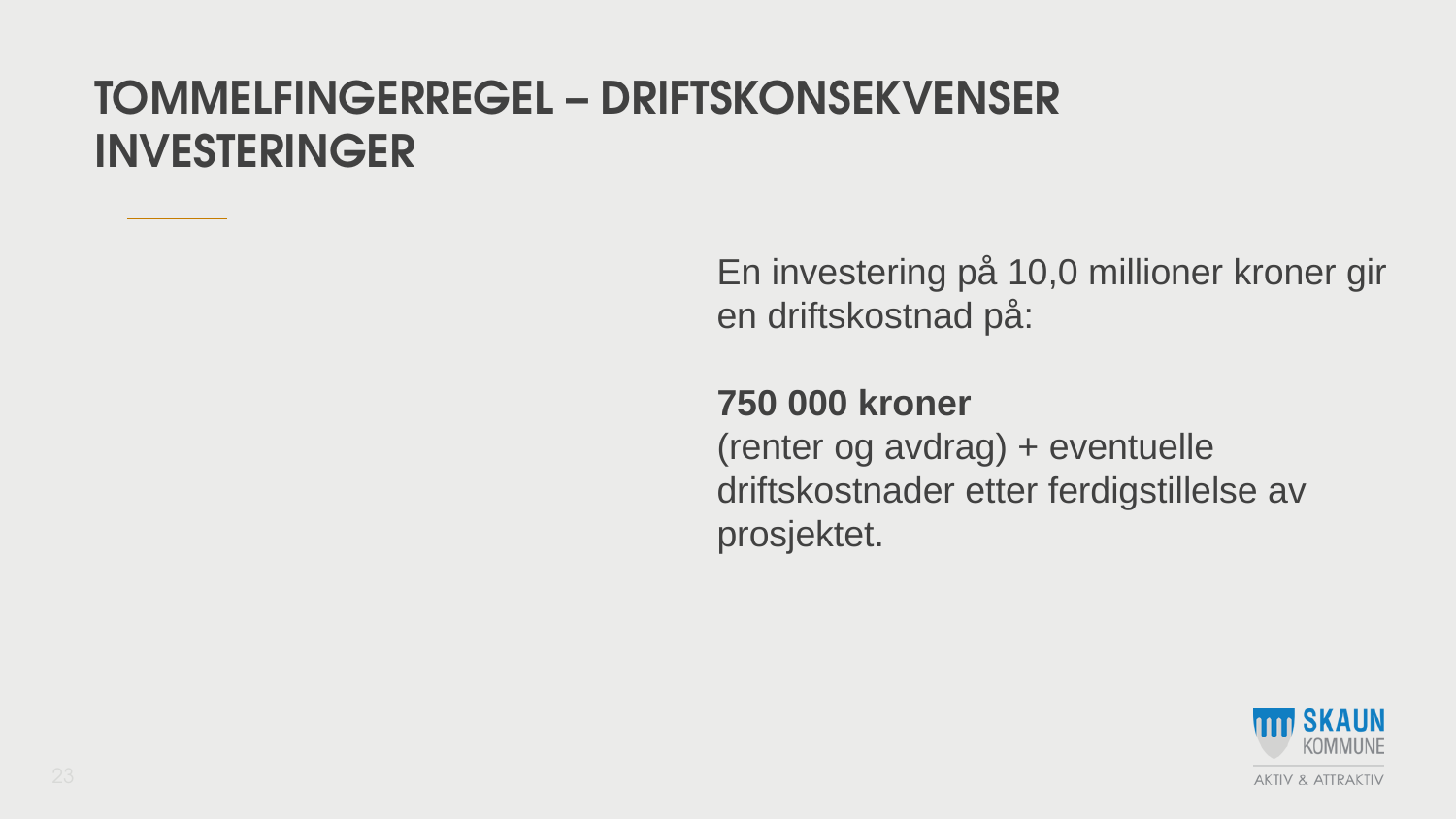

# Tommelfingerregel – driftskonsekvenser investeringer
En investering på 10,0 millioner kroner gir en driftskostnad på:

750 000 kroner
(renter og avdrag) + eventuelle driftskostnader etter ferdigstillelse av prosjektet.
23